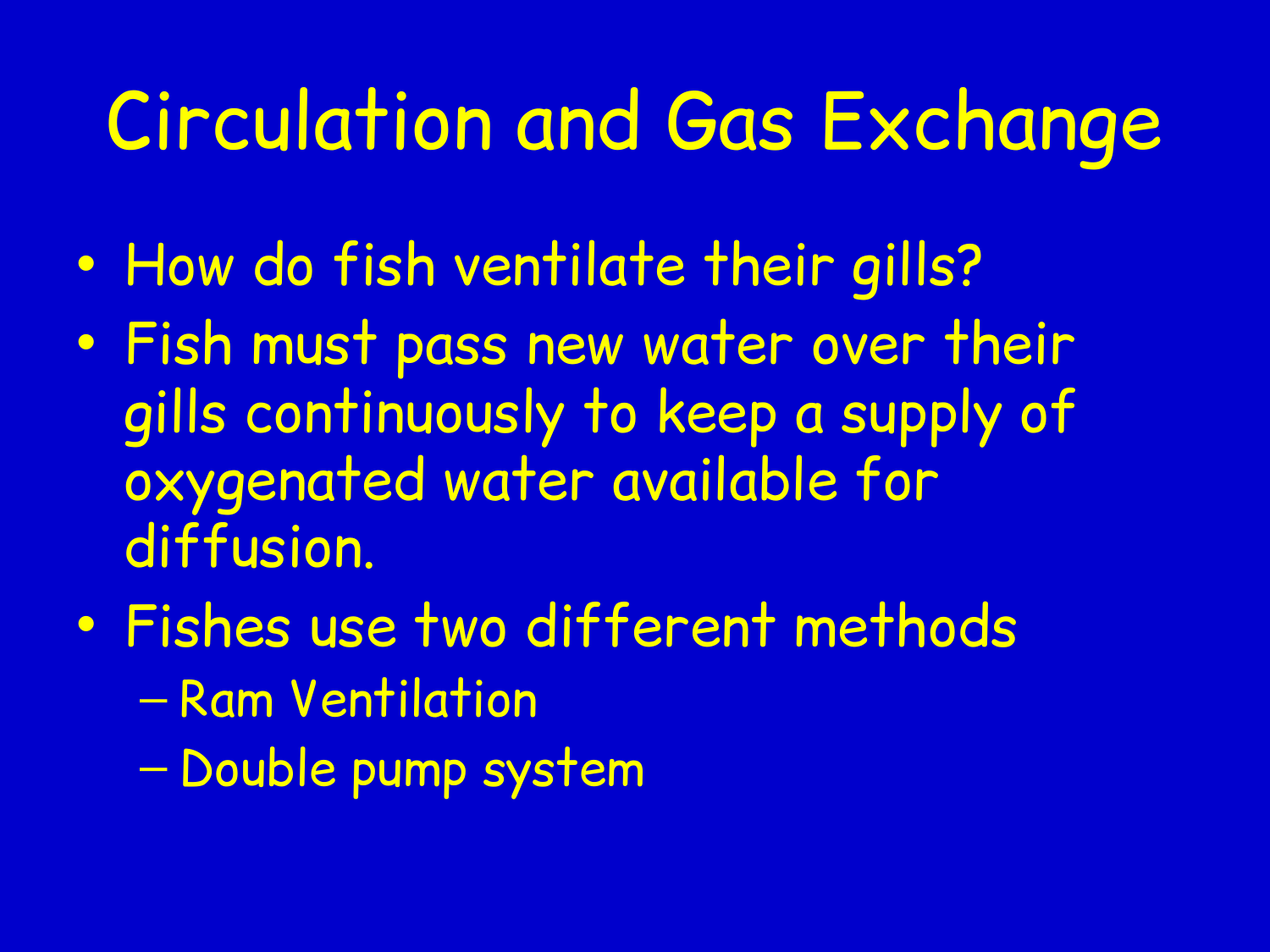

# Circulation and Gas Exchange
How do fish ventilate their gills?
Fish must pass new water over their gills continuously to keep a supply of oxygenated water available for diffusion.
Fishes use two different methods
Ram Ventilation
Double pump system